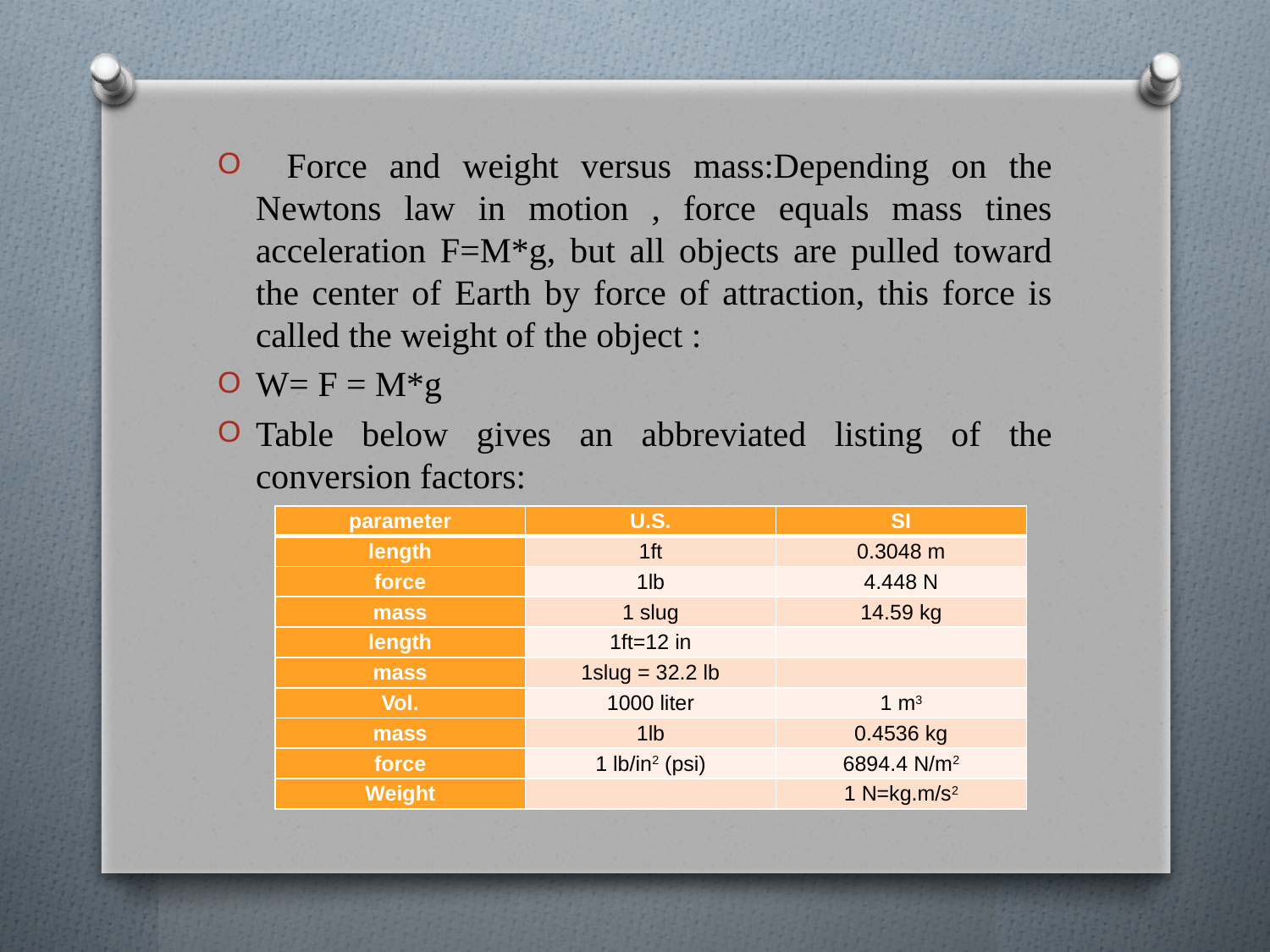

Force and weight versus mass:Depending on the Newtons law in motion , force equals mass tines acceleration F=M*g, but all objects are pulled toward the center of Earth by force of attraction, this force is called the weight of the object :
W= F = M*g
Table below gives an abbreviated listing of the conversion factors:

| parameter | U.S. | SI |
| --- | --- | --- |
| length | 1ft | 0.3048 m |
| force | 1lb | 4.448 N |
| mass | 1 slug | 14.59 kg |
| length | 1ft=12 in |  |
| mass | 1slug = 32.2 lb |  |
| Vol. | 1000 liter | 1 m3 |
| mass | 1lb | 0.4536 kg |
| force | 1 lb/in2 (psi) | 6894.4 N/m2 |
| Weight |  | 1 N=kg.m/s2 |